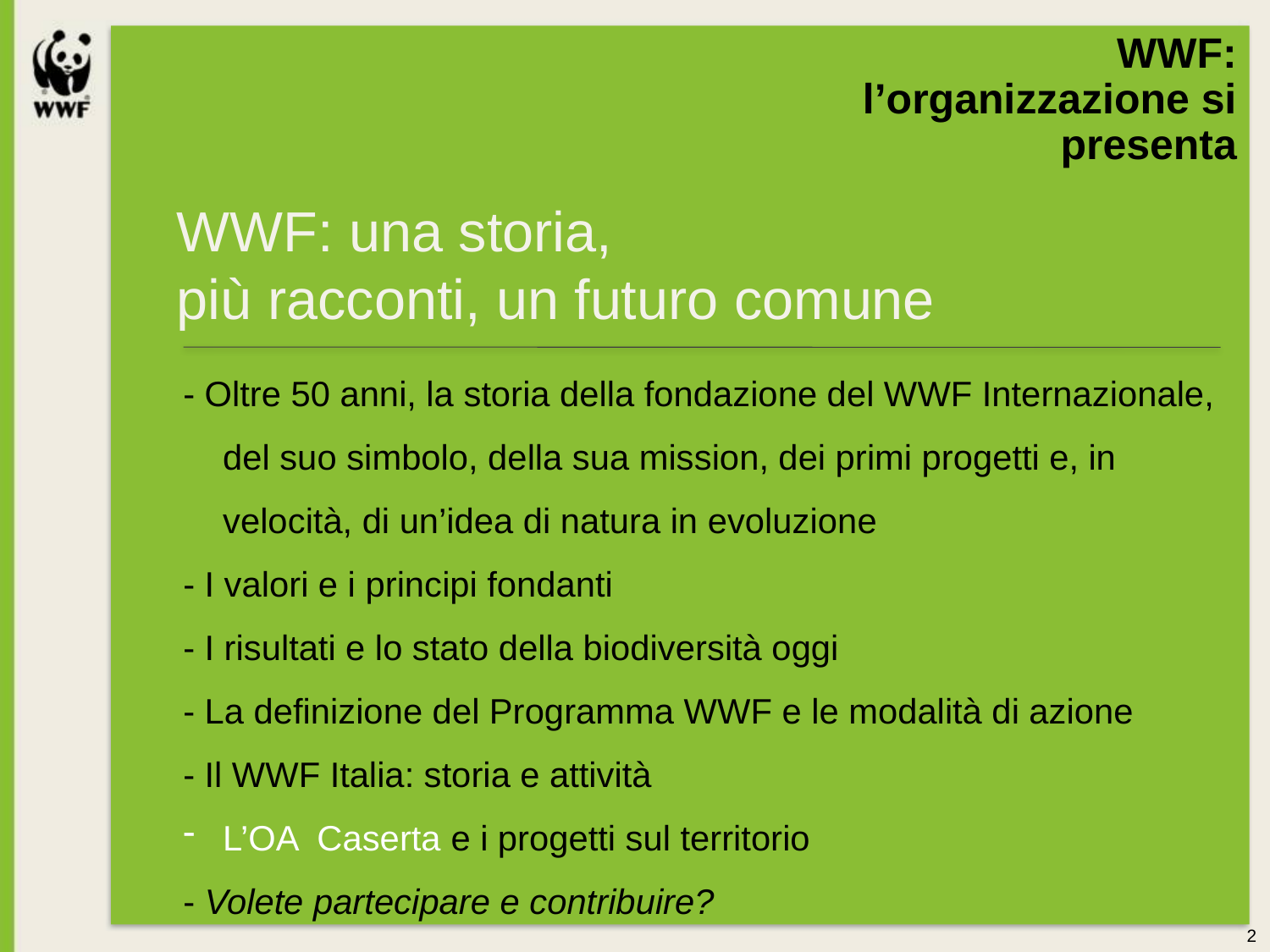

WWF:
l’organizzazione si presenta
WWF: una storia,
più racconti, un futuro comune
- Oltre 50 anni, la storia della fondazione del WWF Internazionale, del suo simbolo, della sua mission, dei primi progetti e, in velocità, di un’idea di natura in evoluzione
- I valori e i principi fondanti
- I risultati e lo stato della biodiversità oggi
- La definizione del Programma WWF e le modalità di azione
- Il WWF Italia: storia e attività
L’OA  Caserta e i progetti sul territorio
- Volete partecipare e contribuire?
2